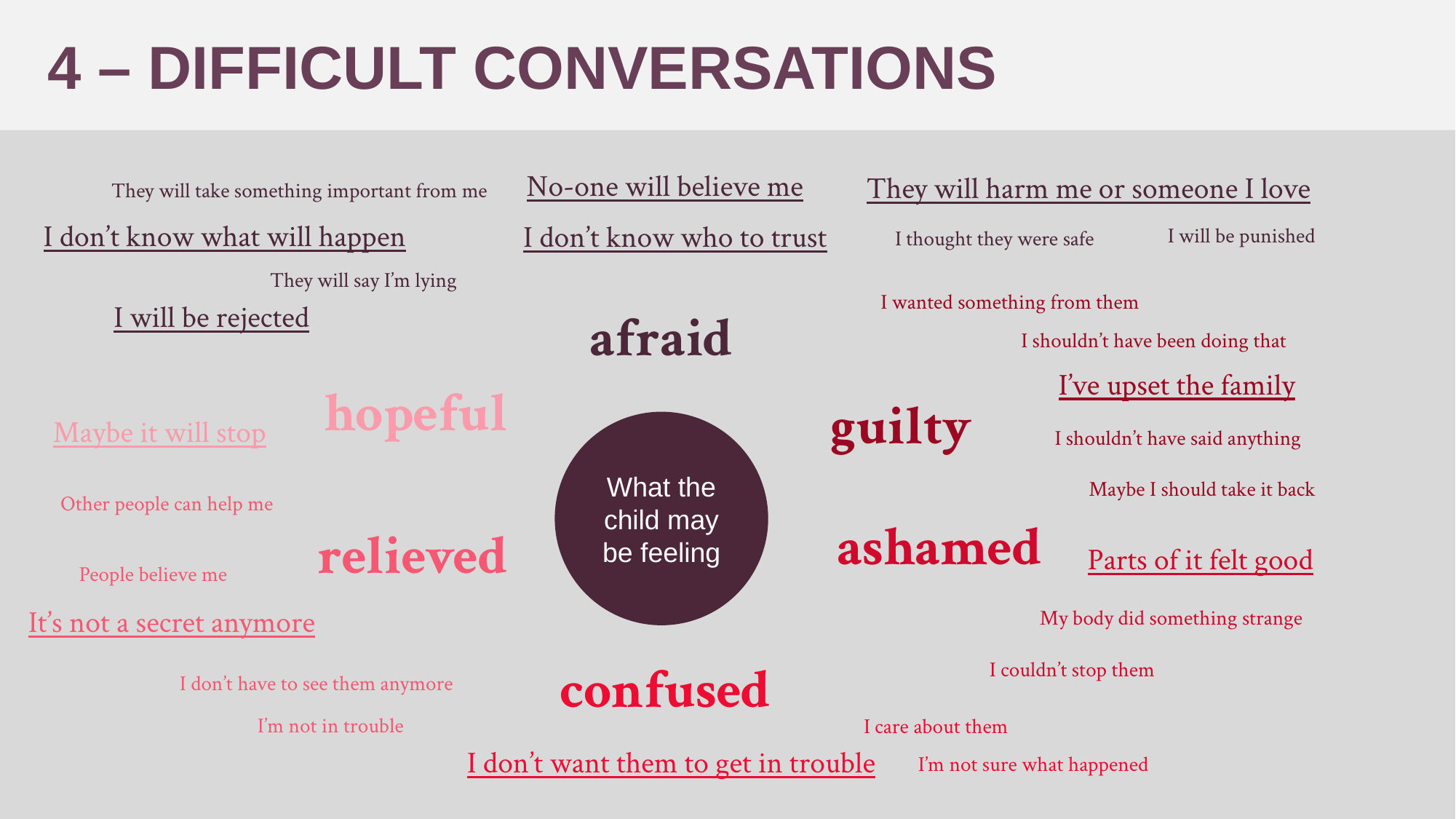

4 – DIFFICULT CONVERSATIONS
No-one will believe me
They will harm me or someone I love
They will take something important from me
I don’t know what will happen
I don’t know who to trust
I will be punished
I thought they were safe
They will say I’m lying
I wanted something from them
I will be rejected
afraid
I shouldn’t have been doing that
I’ve upset the family
hopeful
guilty
Maybe it will stop
What the child may be feeling
I shouldn’t have said anything
Maybe I should take it back
Other people can help me
ashamed
relieved
Parts of it felt good
People believe me
It’s not a secret anymore
My body did something strange
confused
I couldn’t stop them
I don’t have to see them anymore
I’m not in trouble
I care about them
I don’t want them to get in trouble
I’m not sure what happened